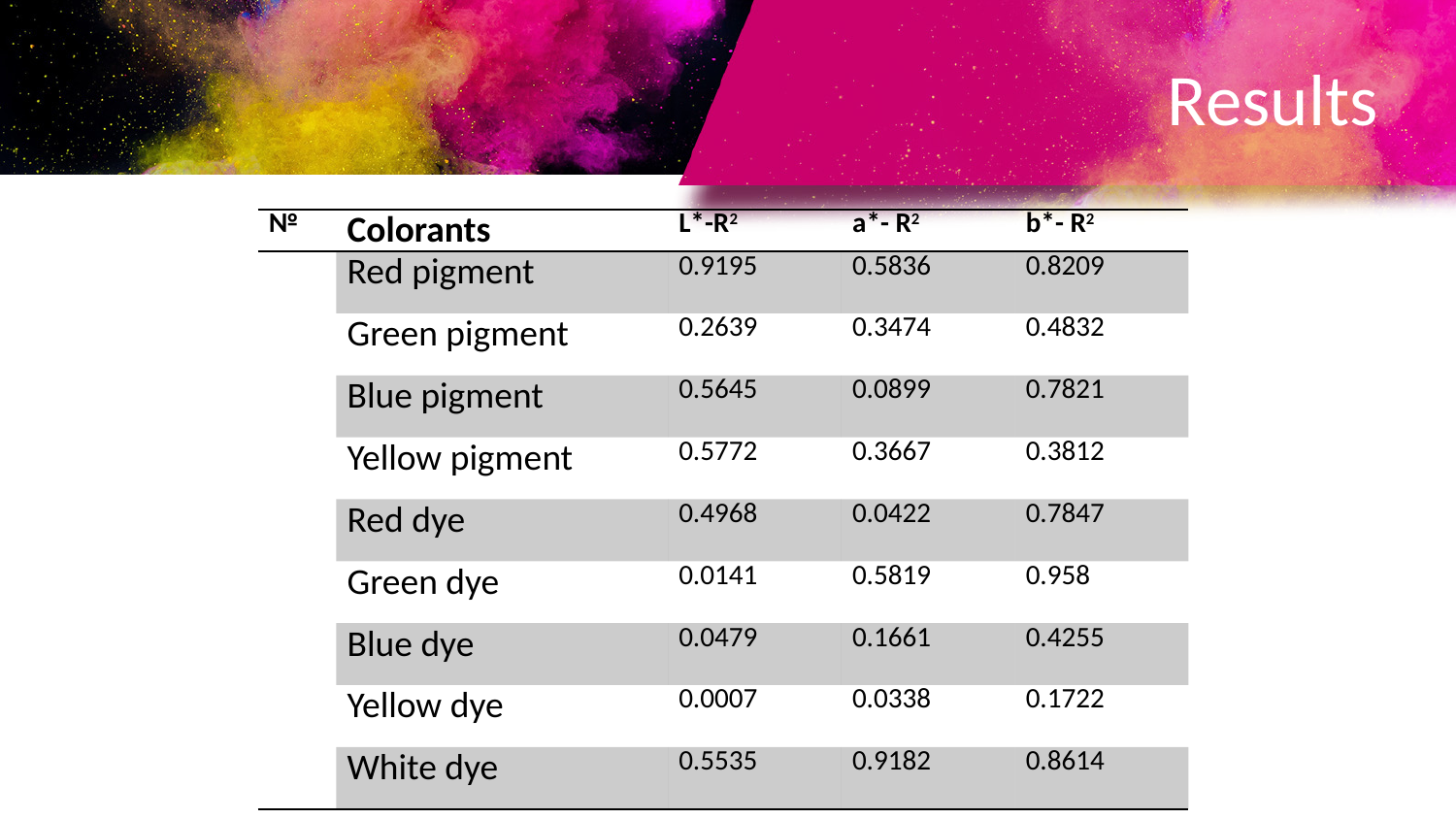

# Results
| № | Colorants | L\*-R2 | a\*- R2 | b\*- R2 |
| --- | --- | --- | --- | --- |
|  | Red pigment | 0.9195 | 0.5836 | 0.8209 |
|  | Green pigment | 0.2639 | 0.3474 | 0.4832 |
|  | Blue pigment | 0.5645 | 0.0899 | 0.7821 |
|  | Yellow pigment | 0.5772 | 0.3667 | 0.3812 |
|  | Red dye | 0.4968 | 0.0422 | 0.7847 |
|  | Green dye | 0.0141 | 0.5819 | 0.958 |
|  | Blue dye | 0.0479 | 0.1661 | 0.4255 |
|  | Yellow dye | 0.0007 | 0.0338 | 0.1722 |
|  | White dye | 0.5535 | 0.9182 | 0.8614 |